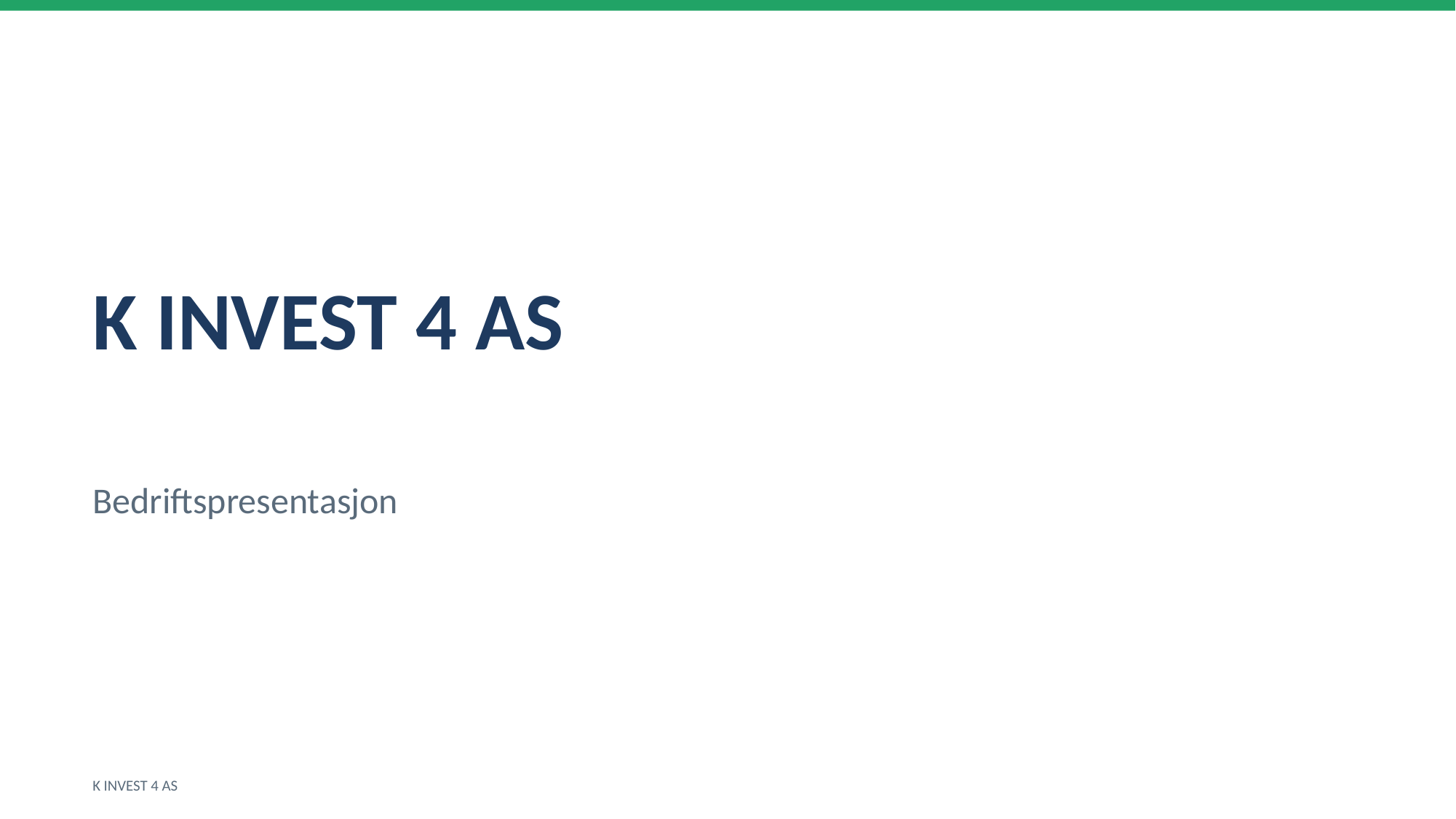

K INVEST 4 AS
Bedriftspresentasjon
K INVEST 4 AS